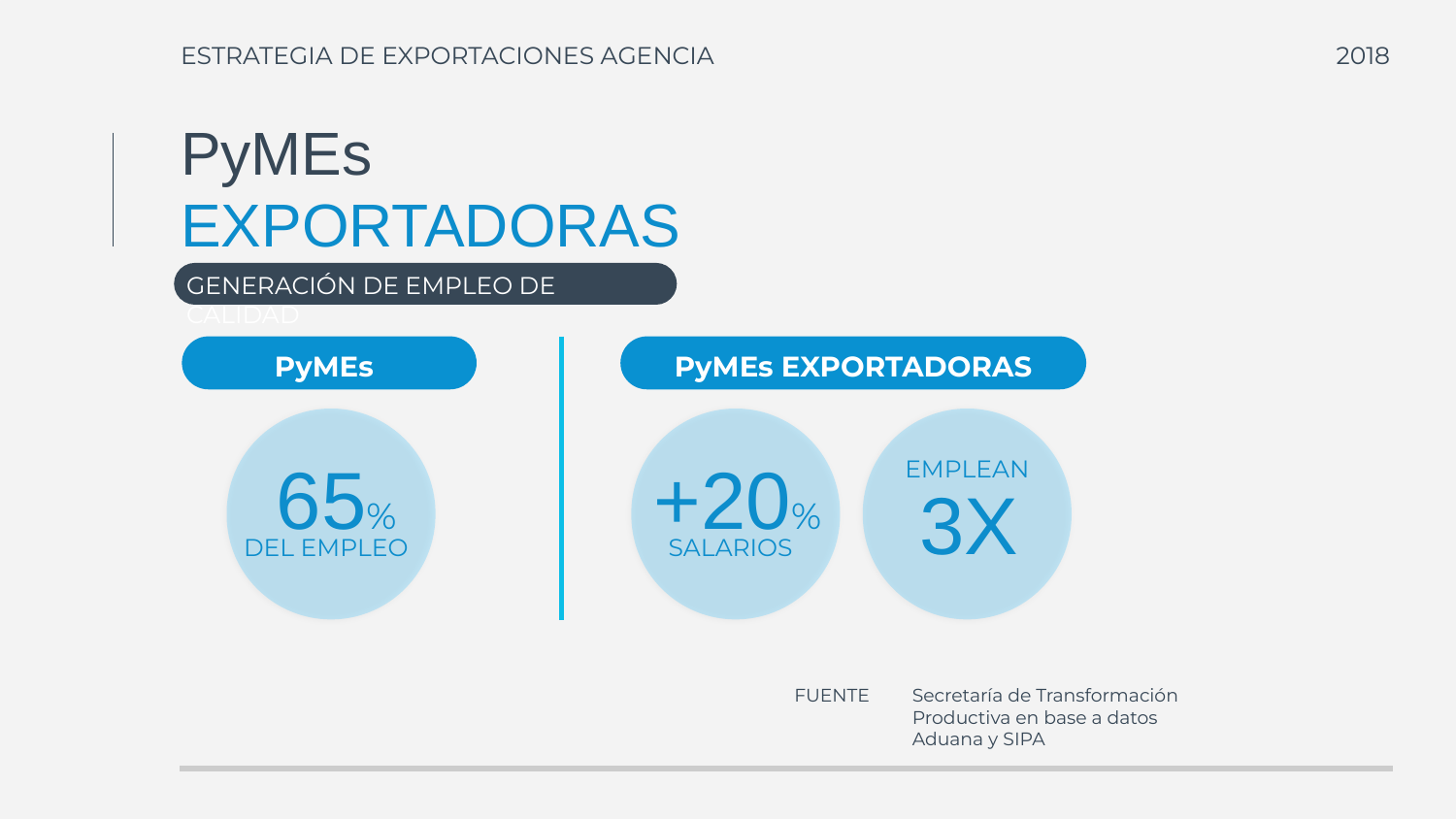

ESTRATEGIA DE EXPORTACIONES AGENCIA

2018

PyMEs
EXPORTADORAS

GENERACIÓN DE EMPLEO DE CALIDAD

PyMEs

PyMEs EXPORTADORAS

EMPLEAN

65%

+20%

3X

SALARIOS
DEL EMPLEO
FUENTE

Secretaría de Transformación Productiva en base a datos Aduana y SIPA